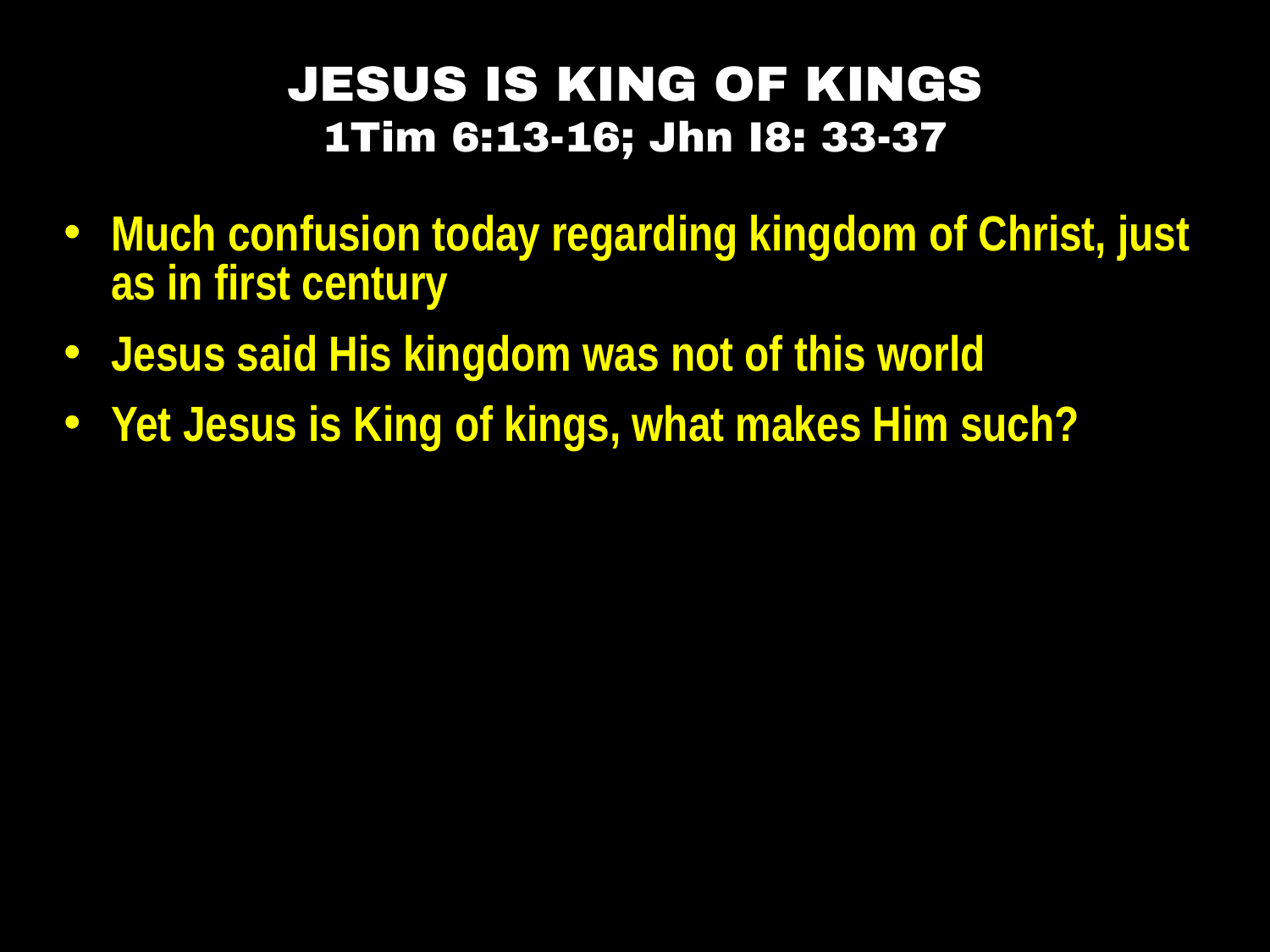

# JESUS IS KING OF KINGS 1Tim 6:13-16; Jhn I8: 33-37
Much confusion today regarding kingdom of Christ, just as in first century
Jesus said His kingdom was not of this world
Yet Jesus is King of kings, what makes Him such?